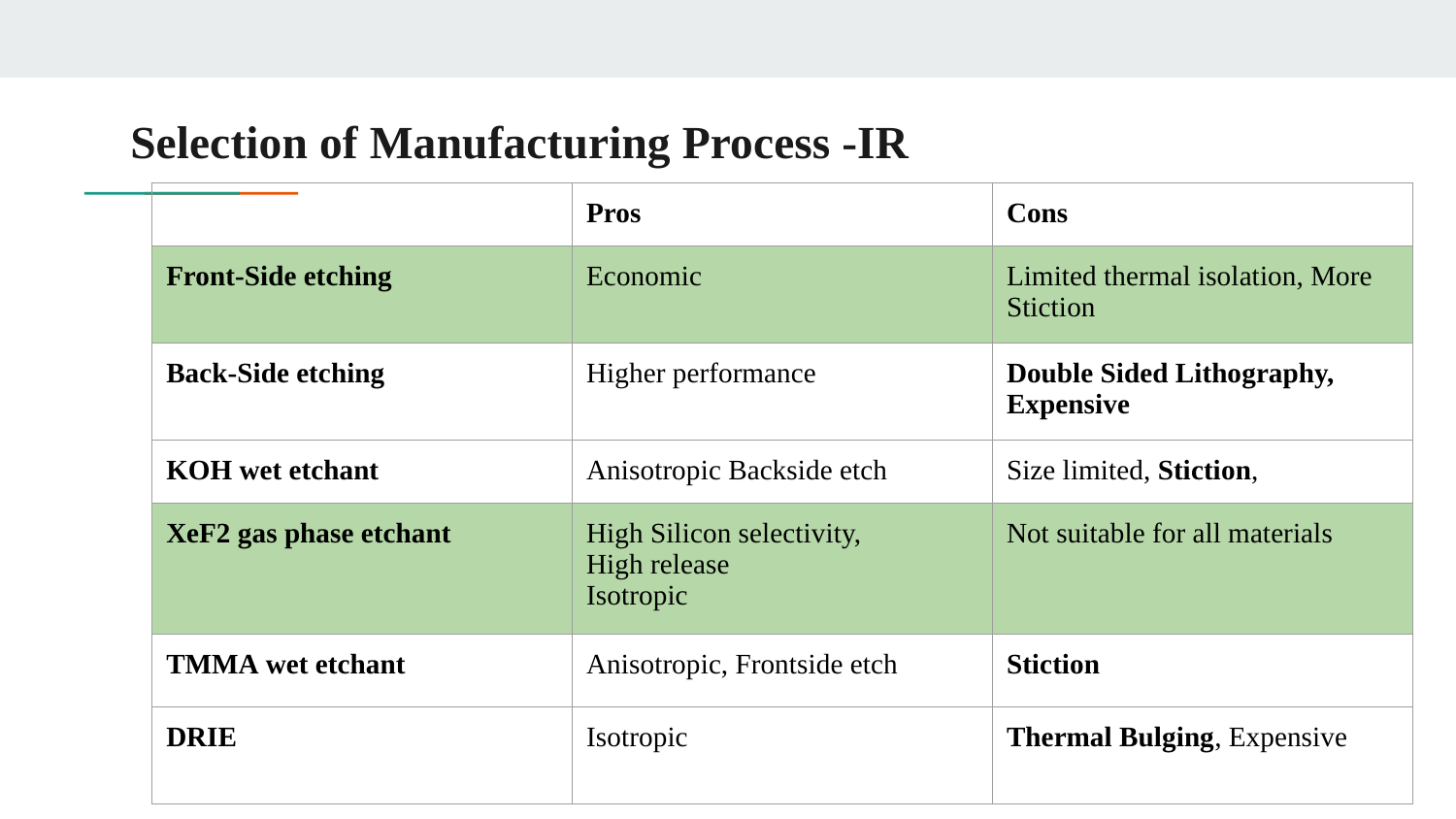

# Selection of Manufacturing Process -IR
|  | Pros | Cons |
| --- | --- | --- |
| Front-Side etching | Economic | Limited thermal isolation, More Stiction |
| Back-Side etching | Higher performance | Double Sided Lithography, Expensive |
| KOH wet etchant | Anisotropic Backside etch | Size limited, Stiction, |
| XeF2 gas phase etchant | High Silicon selectivity, High release Isotropic | Not suitable for all materials |
| TMMA wet etchant | Anisotropic, Frontside etch | Stiction |
| DRIE | Isotropic | Thermal Bulging, Expensive |